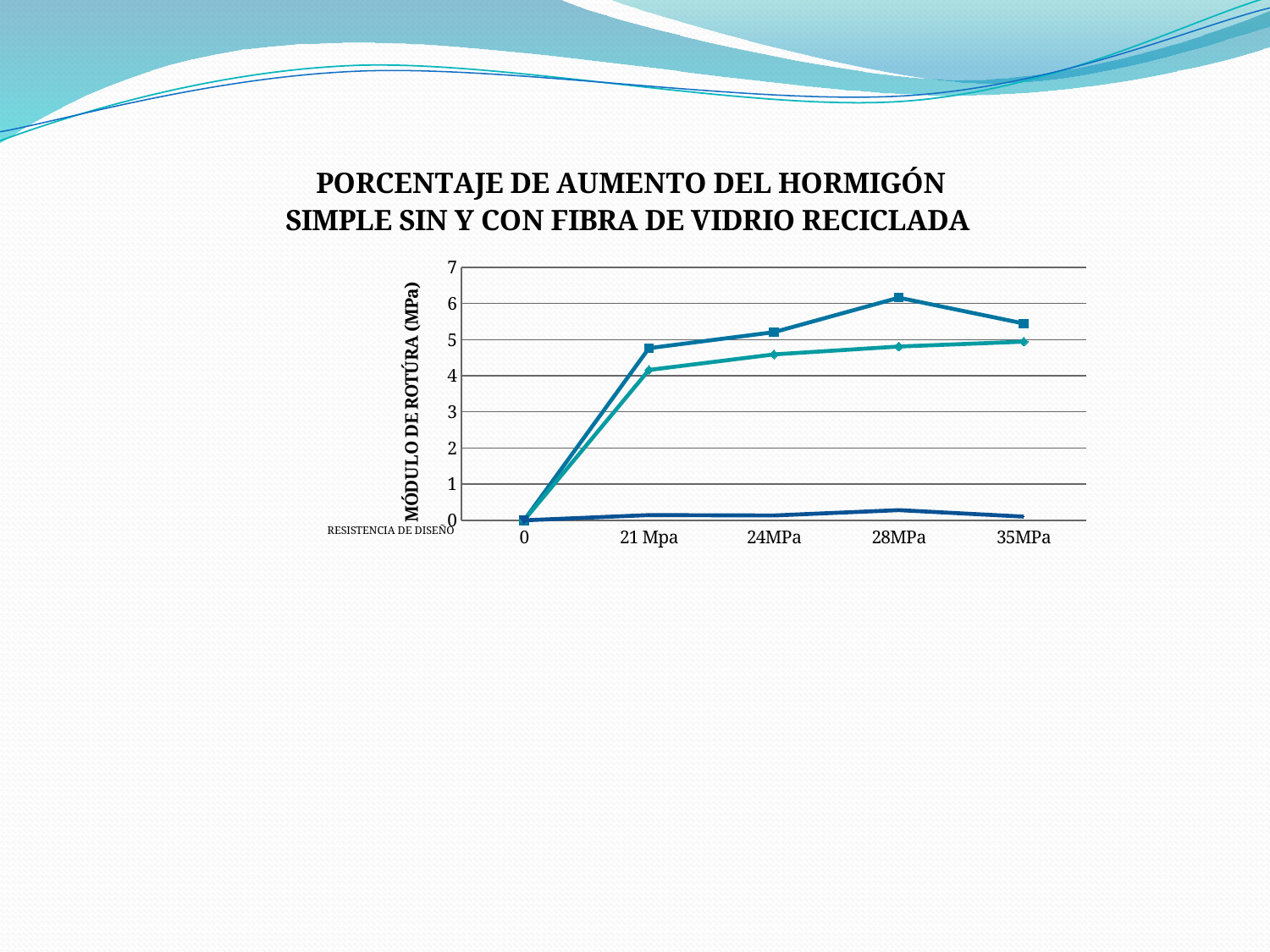

### Chart: PORCENTAJE DE AUMENTO DEL HORMIGÓN SIMPLE SIN Y CON FIBRA DE VIDRIO RECICLADA

| Category | CON FIBRA 1% | SIN FIBRA  | PORCENTAJE (%) |
|---|---|---|---|
| 0 | 0.0 | 0.0 | 0.0 |
| 21 Mpa | 4.761991069154934 | 4.159447315689981 | 0.1448614942644133 |
| 24MPa | 5.203965539608792 | 4.589711343733681 | 0.13383286003677553 |
| 28MPa | 6.157168452332589 | 4.807160734027421 | 0.2808326563222978 |
| 35MPa | 5.444213165337674 | 4.941937152653252 | 0.10163545127536833 |
RESISTENCIA DE DISEÑO